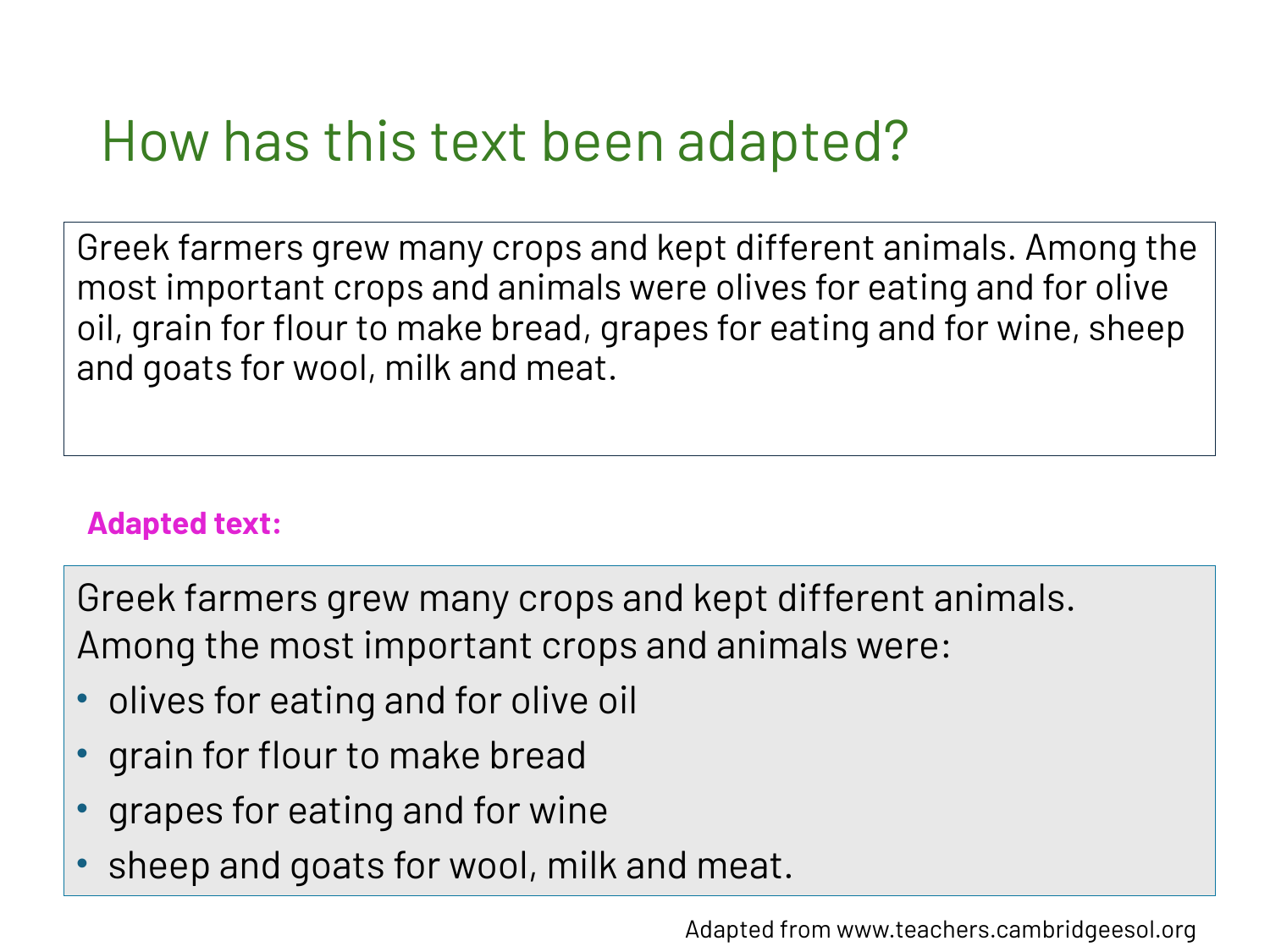

# How has this text been adapted?
Greek farmers grew many crops and kept different animals. Among the most important crops and animals were olives for eating and for olive oil, grain for flour to make bread, grapes for eating and for wine, sheep and goats for wool, milk and meat.
Adapted text:
Greek farmers grew many crops and kept different animals. Among the most important crops and animals were:
 olives for eating and for olive oil
 grain for flour to make bread
 grapes for eating and for wine
 sheep and goats for wool, milk and meat.
Adapted from www.teachers.cambridgeesol.org